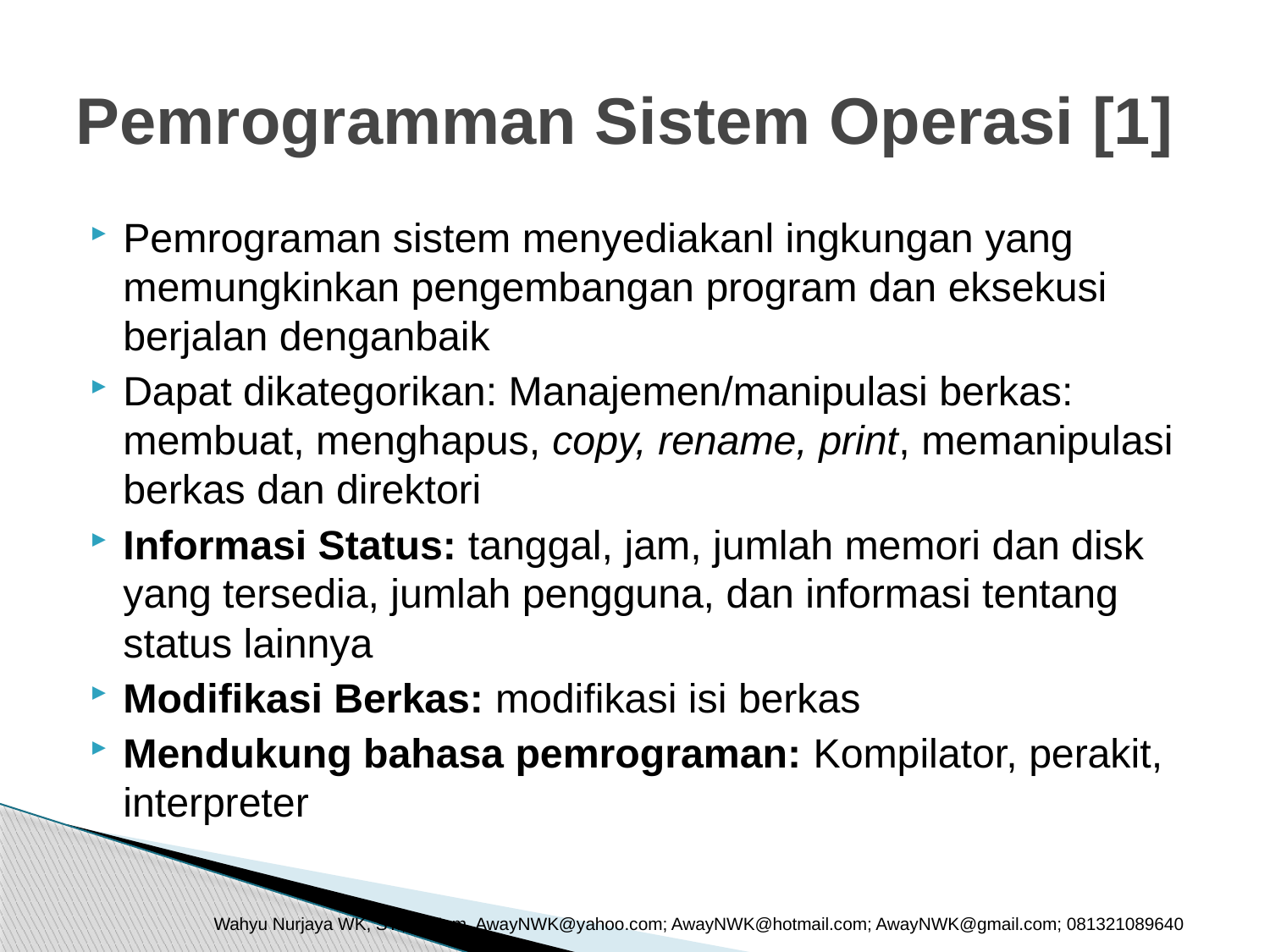

# Pemrogramman Sistem Operasi [1]
Pemrograman sistem menyediakanl ingkungan yang memungkinkan pengembangan program dan eksekusi berjalan denganbaik
Dapat dikategorikan: Manajemen/manipulasi berkas: membuat, menghapus, copy, rename, print, memanipulasi berkas dan direktori
Informasi Status: tanggal, jam, jumlah memori dan disk yang tersedia, jumlah pengguna, dan informasi tentang status lainnya
Modifikasi Berkas: modifikasi isi berkas
Mendukung bahasa pemrograman: Kompilator, perakit, interpreter
Wahyu Nurjaya WK, ST., M.Kom. AwayNWK@yahoo.com; AwayNWK@hotmail.com; AwayNWK@gmail.com; 081321089640